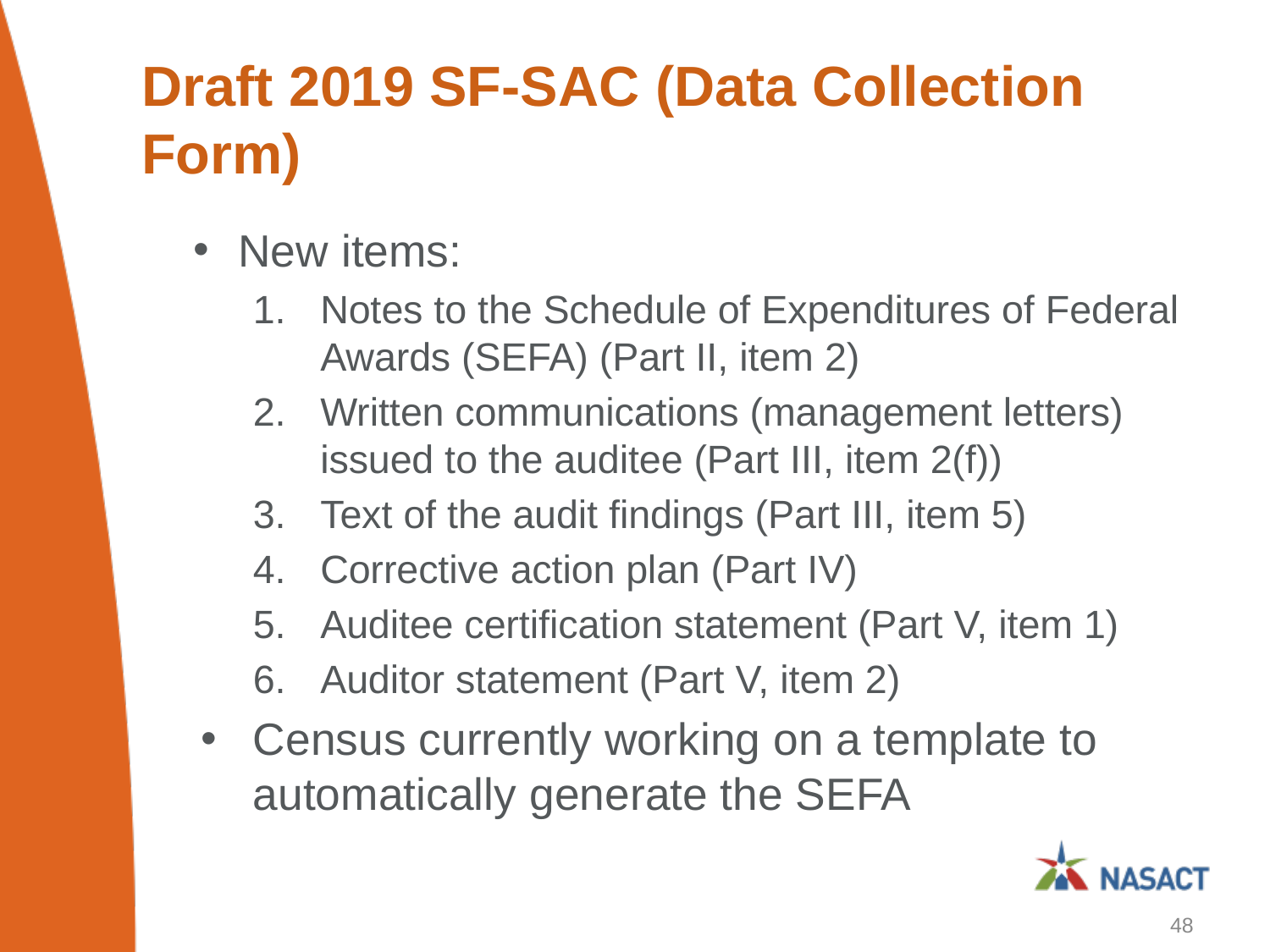

# Draft 2019 SF-SAC (Data Collection Form)
New items:
Notes to the Schedule of Expenditures of Federal Awards (SEFA) (Part II, item 2)
Written communications (management letters) issued to the auditee (Part III, item 2(f))
Text of the audit findings (Part III, item 5)
Corrective action plan (Part IV)
Auditee certification statement (Part V, item 1)
Auditor statement (Part V, item 2)
Census currently working on a template to automatically generate the SEFA

48